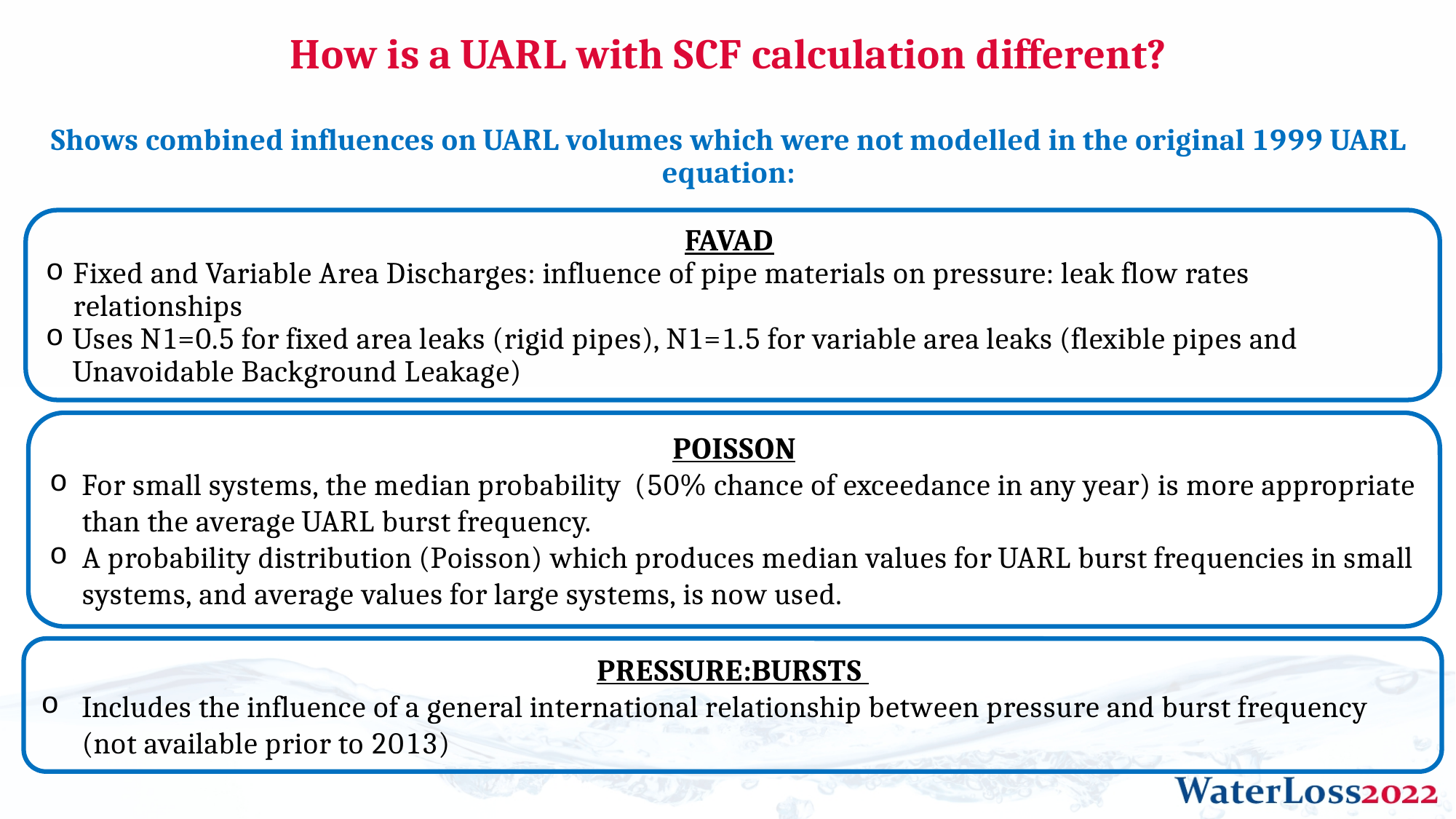

# How is a UARL with SCF calculation different?
Shows combined influences on UARL volumes which were not modelled in the original 1999 UARL equation:

FAVAD
Fixed and Variable Area Discharges: influence of pipe materials on pressure: leak flow rates relationships
Uses N1=0.5 for fixed area leaks (rigid pipes), N1=1.5 for variable area leaks (flexible pipes and Unavoidable Background Leakage)

POISSON
For small systems, the median probability  (50% chance of exceedance in any year) is more appropriate than the average UARL burst frequency.
A probability distribution (Poisson) which produces median values for UARL burst frequencies in small systems, and average values for large systems, is now used.
PRESSURE:BURSTS
Includes the influence of a general international relationship between pressure and burst frequency (not available prior to 2013)